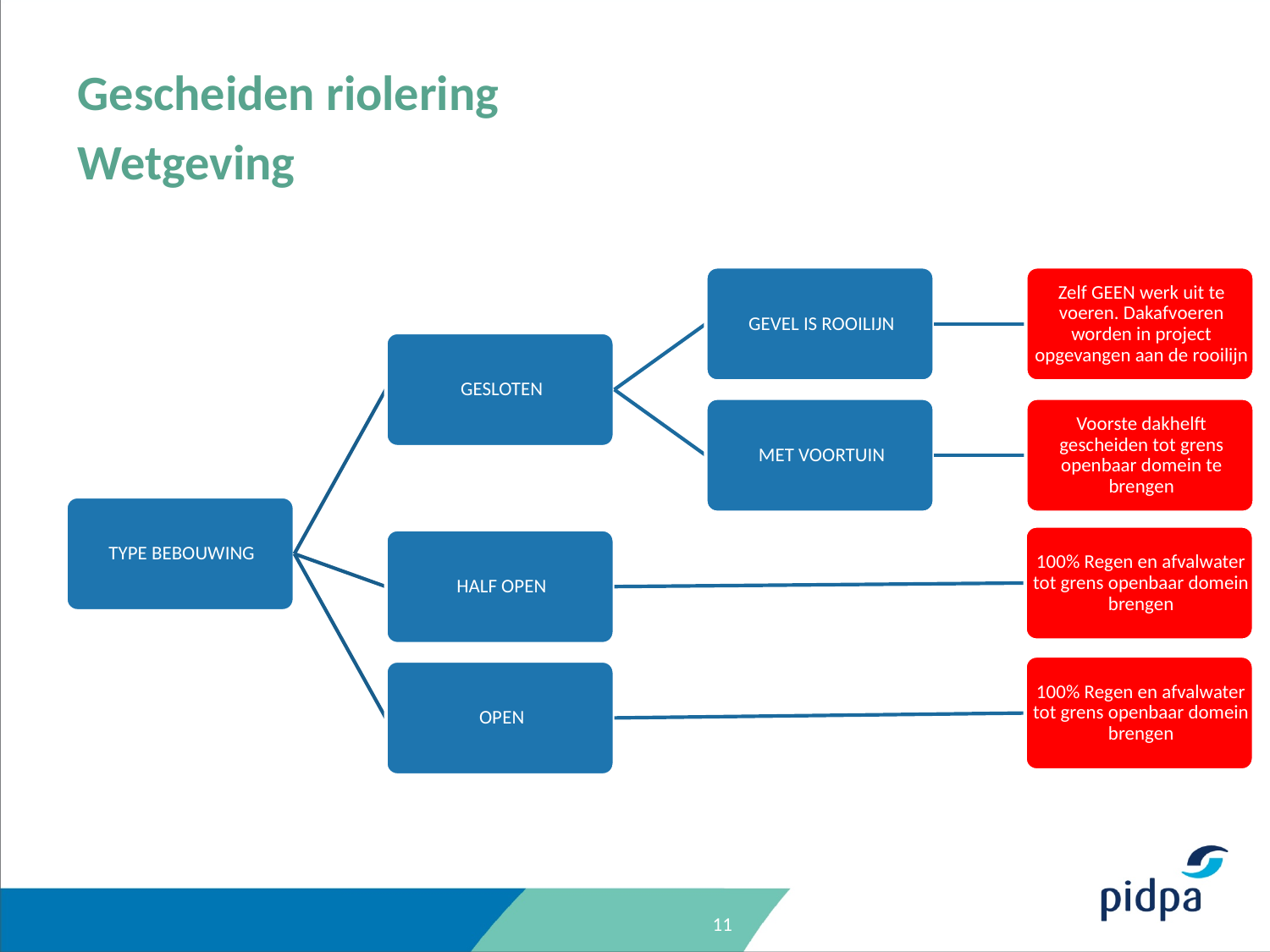

Gescheiden riolering
Wetgeving
TYPE BEBOUWING

GESLOTEN

GEVEL IS ROOILIJN

Zelf GEEN werk uit te voeren. Dakafvoeren worden in project opgevangen aan de rooilijn

MET VOORTUIN

Voorste dakhelft gescheiden tot grens openbaar domein te brengen

HALF OPEN

100% Regen en afvalwater tot grens openbaar domein brengen

OPEN

100% Regen en afvalwater tot grens openbaar domein brengen